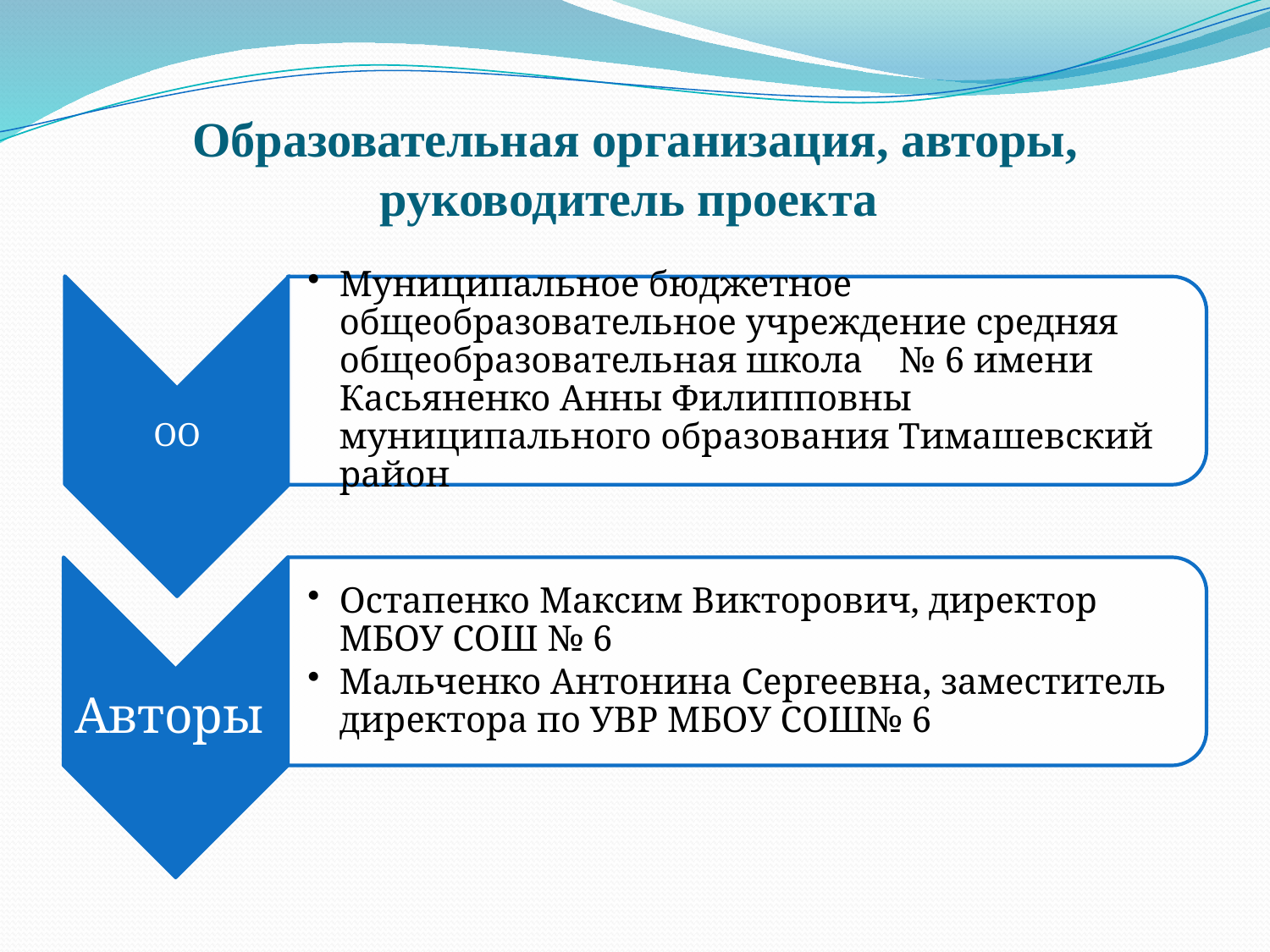

# Образовательная организация, авторы, руководитель проекта
ОО
Муниципальное бюджетное общеобразовательное учреждение средняя общеобразовательная школа    № 6 имени Касьяненко Анны Филипповны муниципального образования Тимашевский район
Авторы
Остапенко Максим Викторович, директор МБОУ СОШ № 6
Мальченко Антонина Сергеевна, заместитель директора по УВР МБОУ СОШ№ 6